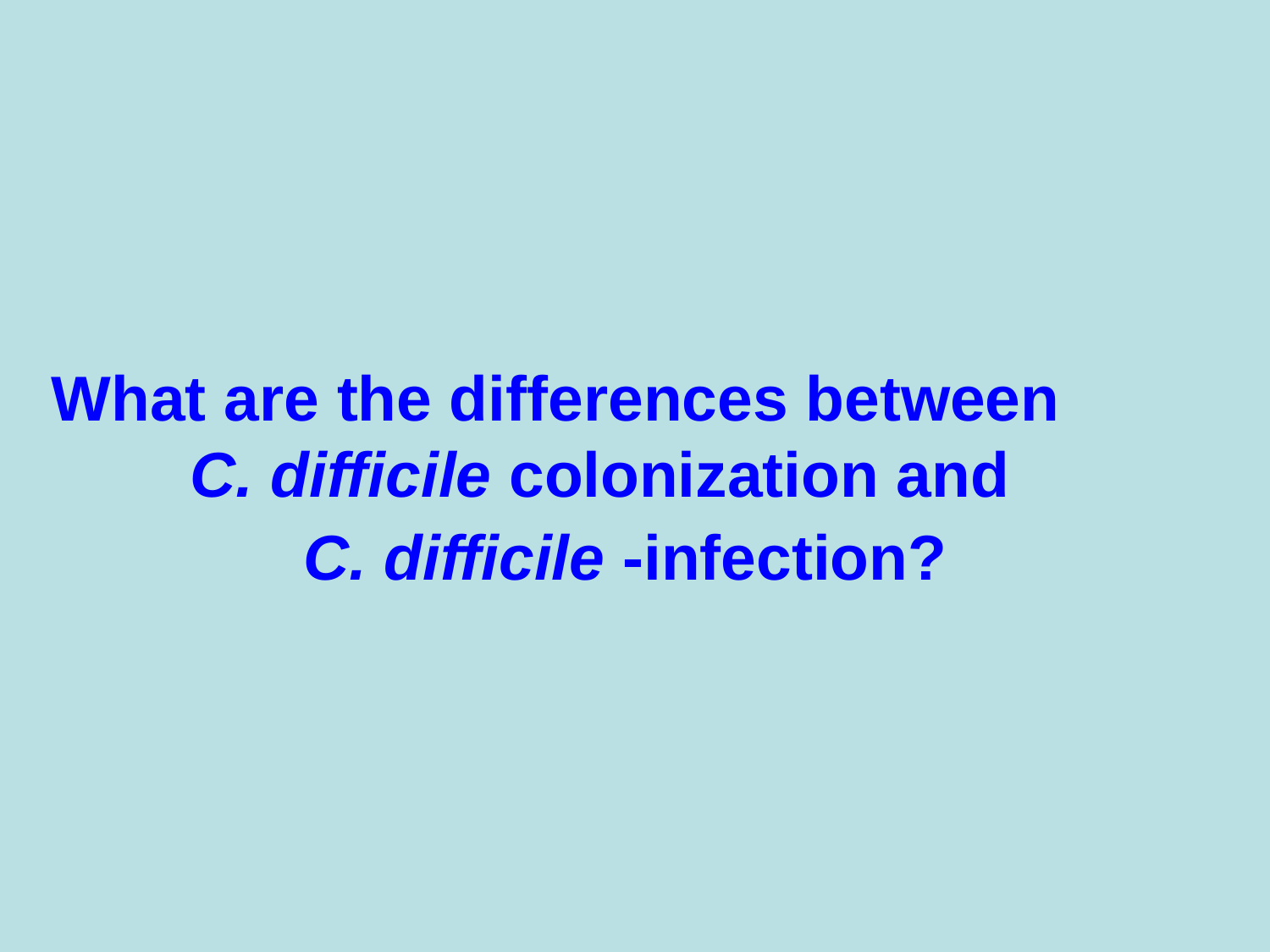

# What are the differences between          C. difficile colonization and C. difficile -infection?